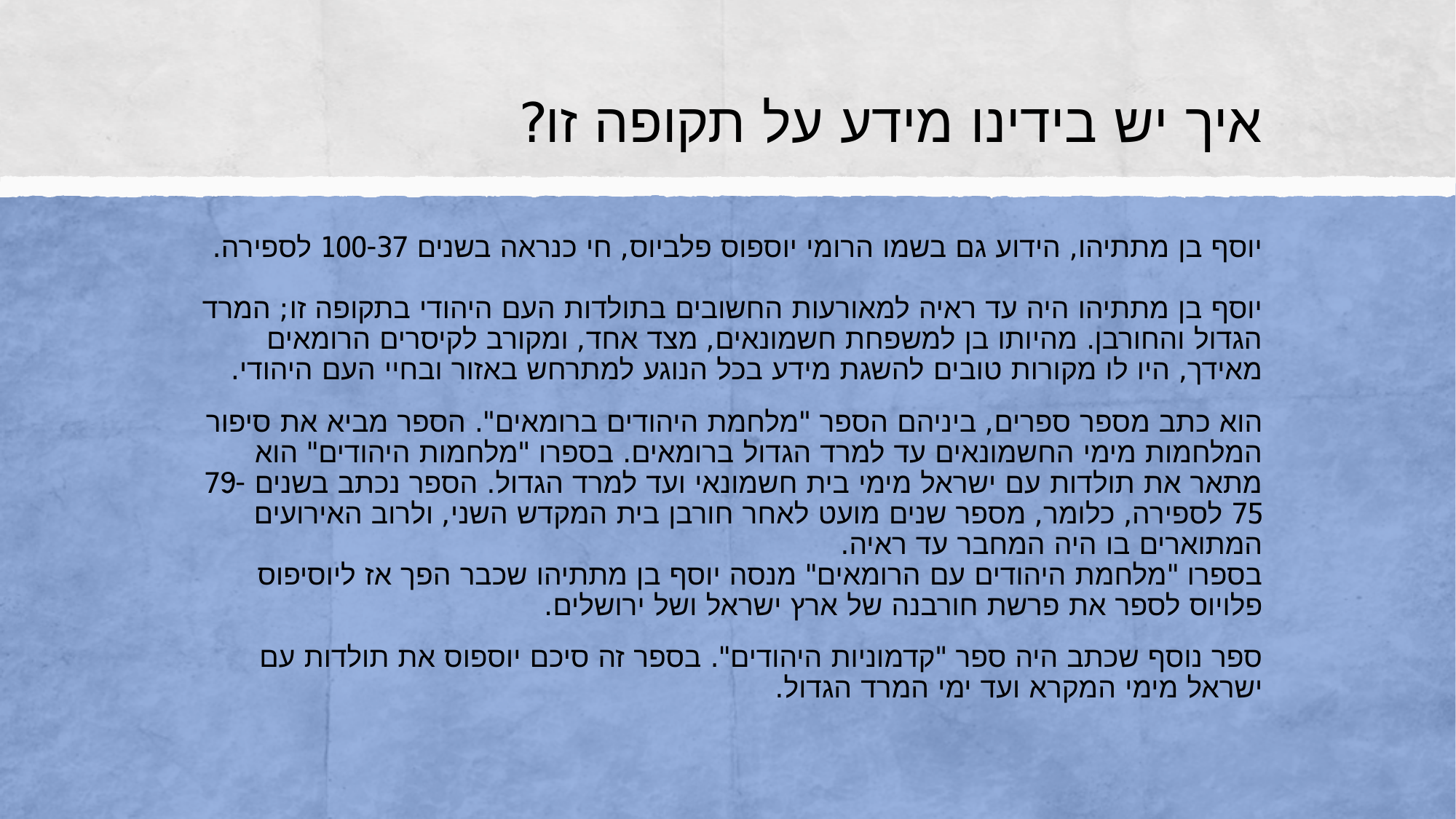

# איך יש בידינו מידע על תקופה זו?
יוסף בן מתתיהו, הידוע גם בשמו הרומי יוספוס פלביוס, חי כנראה בשנים 100-37 לספירה. 
יוסף בן מתתיהו היה עד ראיה למאורעות החשובים בתולדות העם היהודי בתקופה זו; המרד הגדול והחורבן. מהיותו בן למשפחת חשמונאים, מצד אחד, ומקורב לקיסרים הרומאים מאידך, היו לו מקורות טובים להשגת מידע בכל הנוגע למתרחש באזור ובחיי העם היהודי.
הוא כתב מספר ספרים, ביניהם הספר "מלחמת היהודים ברומאים". הספר מביא את סיפור המלחמות מימי החשמונאים עד למרד הגדול ברומאים. בספרו "מלחמות היהודים" הוא מתאר את תולדות עם ישראל מימי בית חשמונאי ועד למרד הגדול. הספר נכתב בשנים 79-75 לספירה, כלומר, מספר שנים מועט לאחר חורבן בית המקדש השני, ולרוב האירועים המתוארים בו היה המחבר עד ראיה.
בספרו "מלחמת היהודים עם הרומאים" מנסה יוסף בן מתתיהו שכבר הפך אז ליוסיפוס פלויוס לספר את פרשת חורבנה של ארץ ישראל ושל ירושלים.
ספר נוסף שכתב היה ספר "קדמוניות היהודים". בספר זה סיכם יוספוס את תולדות עם ישראל מימי המקרא ועד ימי המרד הגדול.